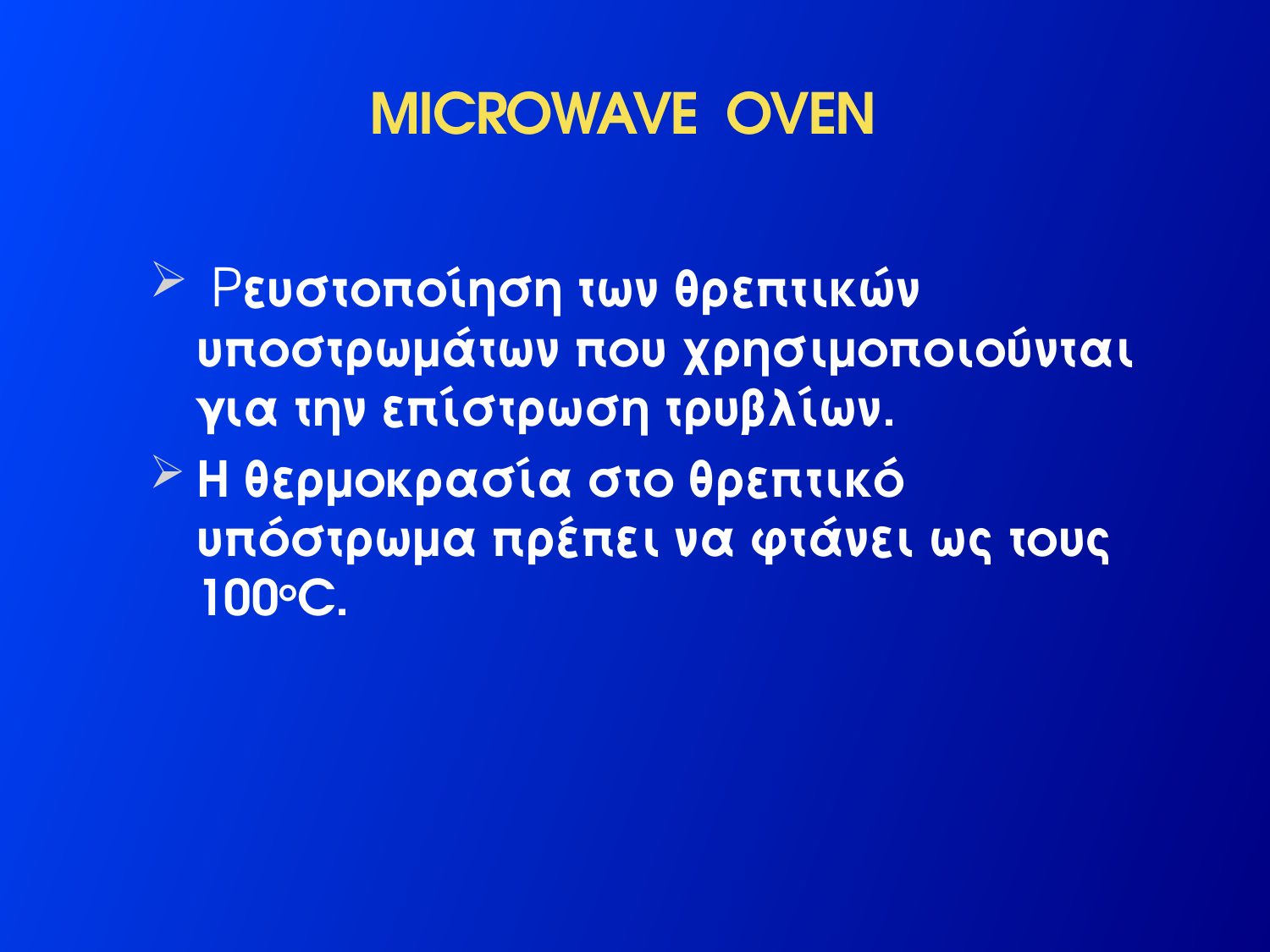

# MICROWAVE  OVEN
 Ρευστοποίηση των θρεπτικών υποστρωμάτων που χρησιμοποιούνται για την επίστρωση τρυβλίων.
Η θερμοκρασία στο θρεπτικό υπόστρωμα πρέπει να φτάνει ως τους 100οC.